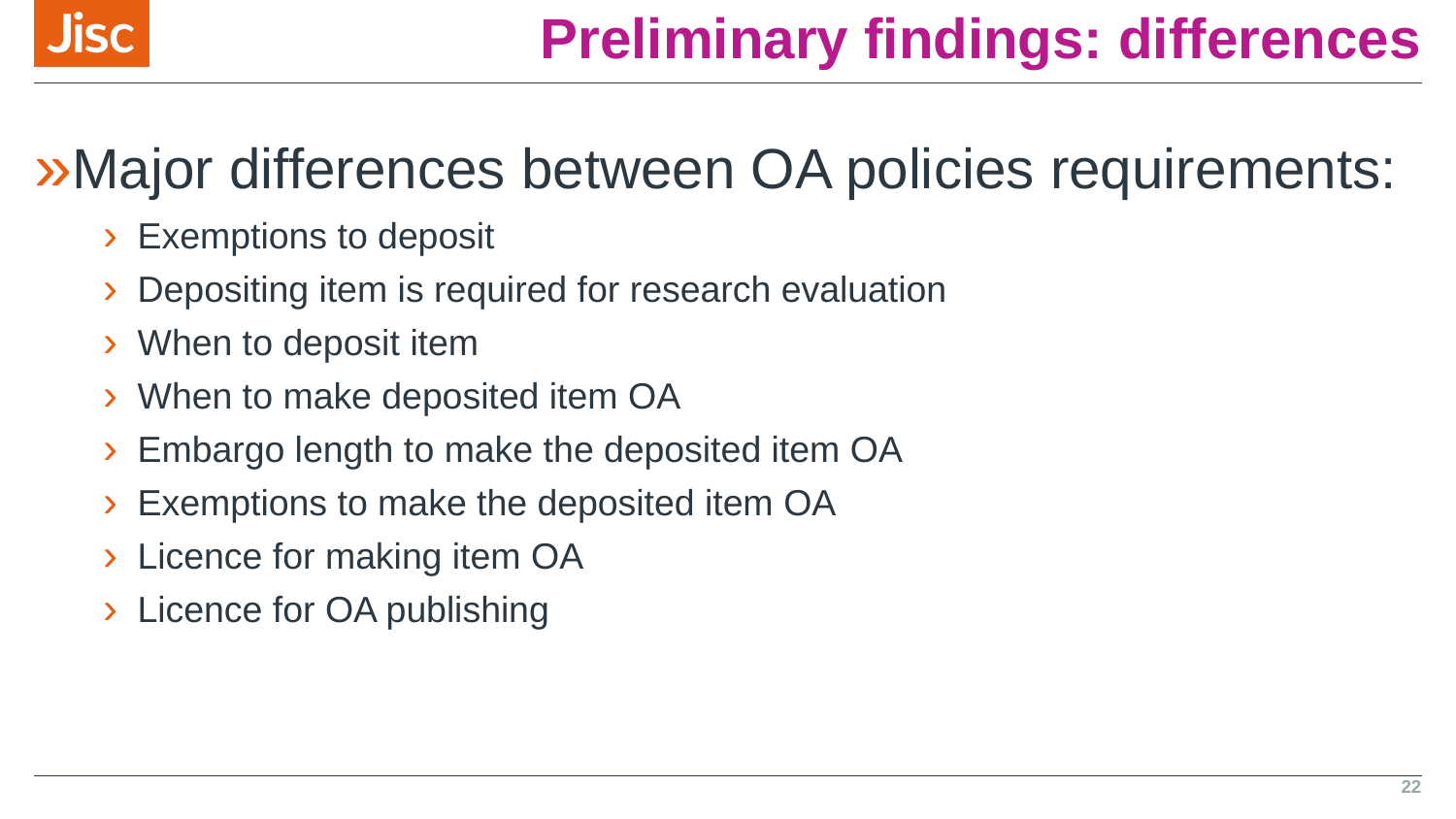

# Preliminary findings: differences
Major differences between OA policies requirements:
Exemptions to deposit
Depositing item is required for research evaluation
When to deposit item
When to make deposited item OA
Embargo length to make the deposited item OA
Exemptions to make the deposited item OA
Licence for making item OA
Licence for OA publishing

22